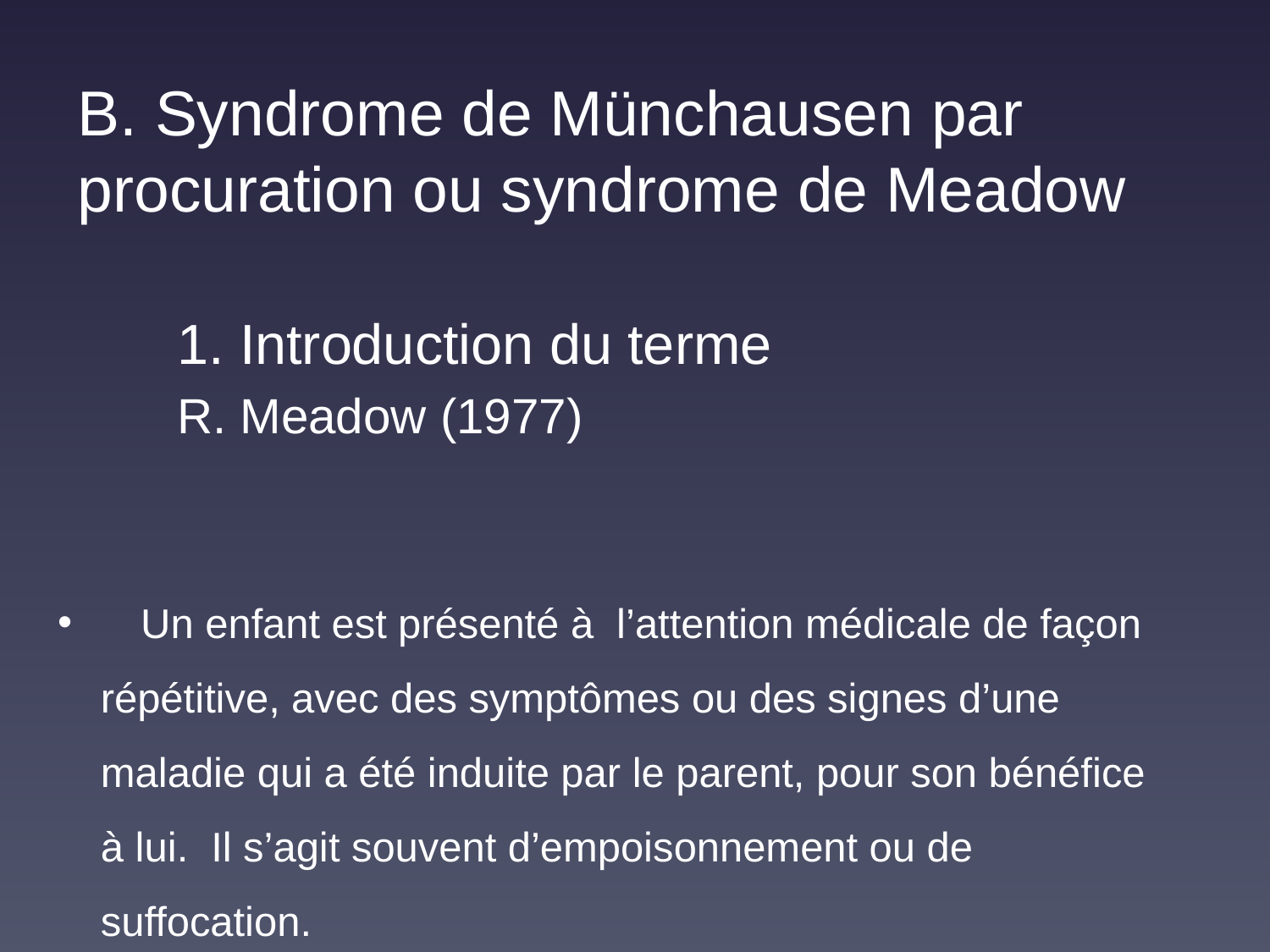

# B. Syndrome de Münchausen par procuration ou syndrome de Meadow 1. Introduction du terme R. Meadow (1977)
	Un enfant est présenté à  l’attention médicale de façon répétitive, avec des symptômes ou des signes d’une maladie qui a été induite par le parent, pour son bénéfice à lui.  Il s’agit souvent d’empoisonnement ou de suffocation.